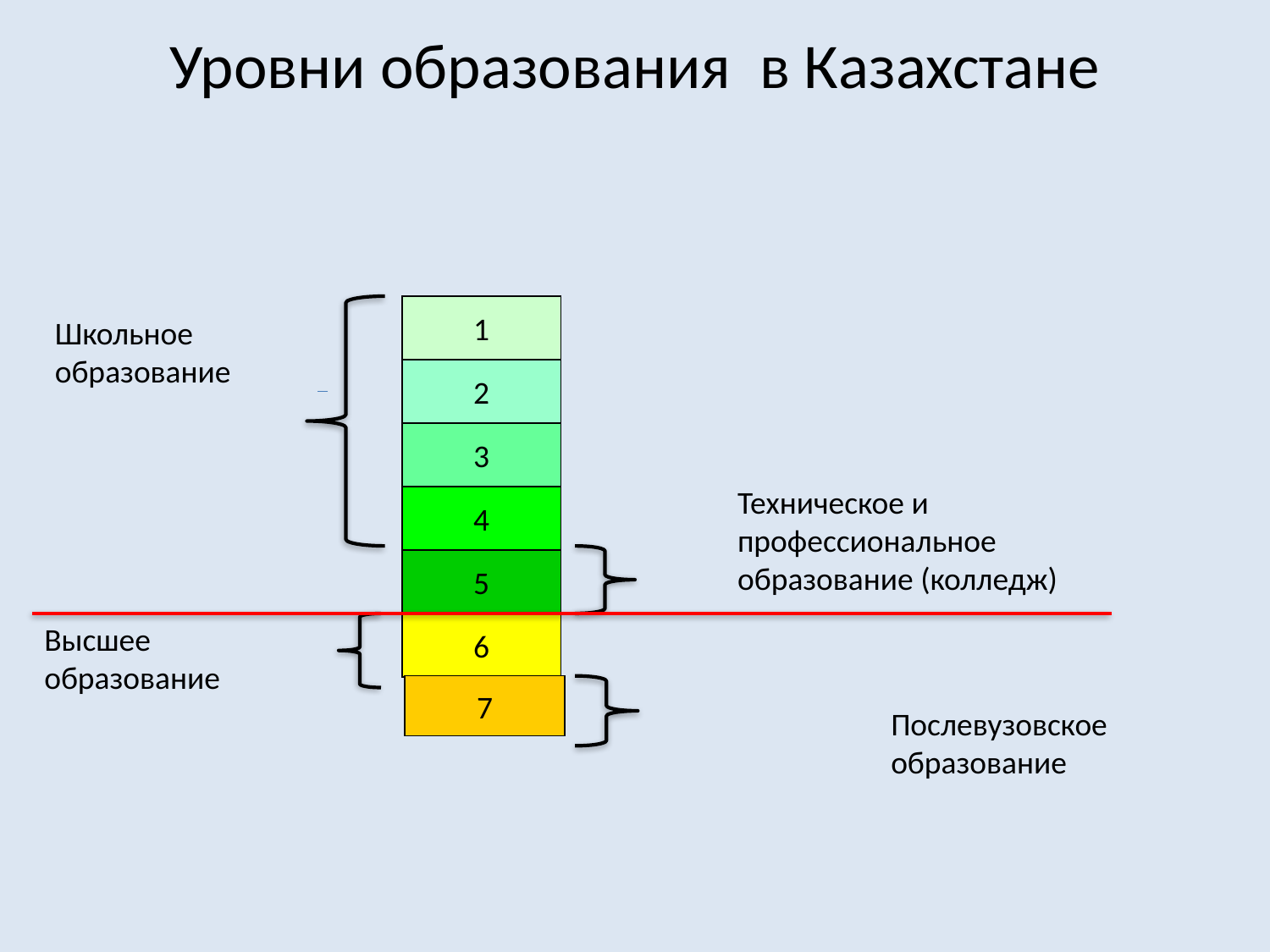

# Уровни образования  в Казахстане

1
Школьное образование
2
3
Техническое и профессиональное образование (колледж)
4

5
Высшее образование

6
7

Послевузовское образование